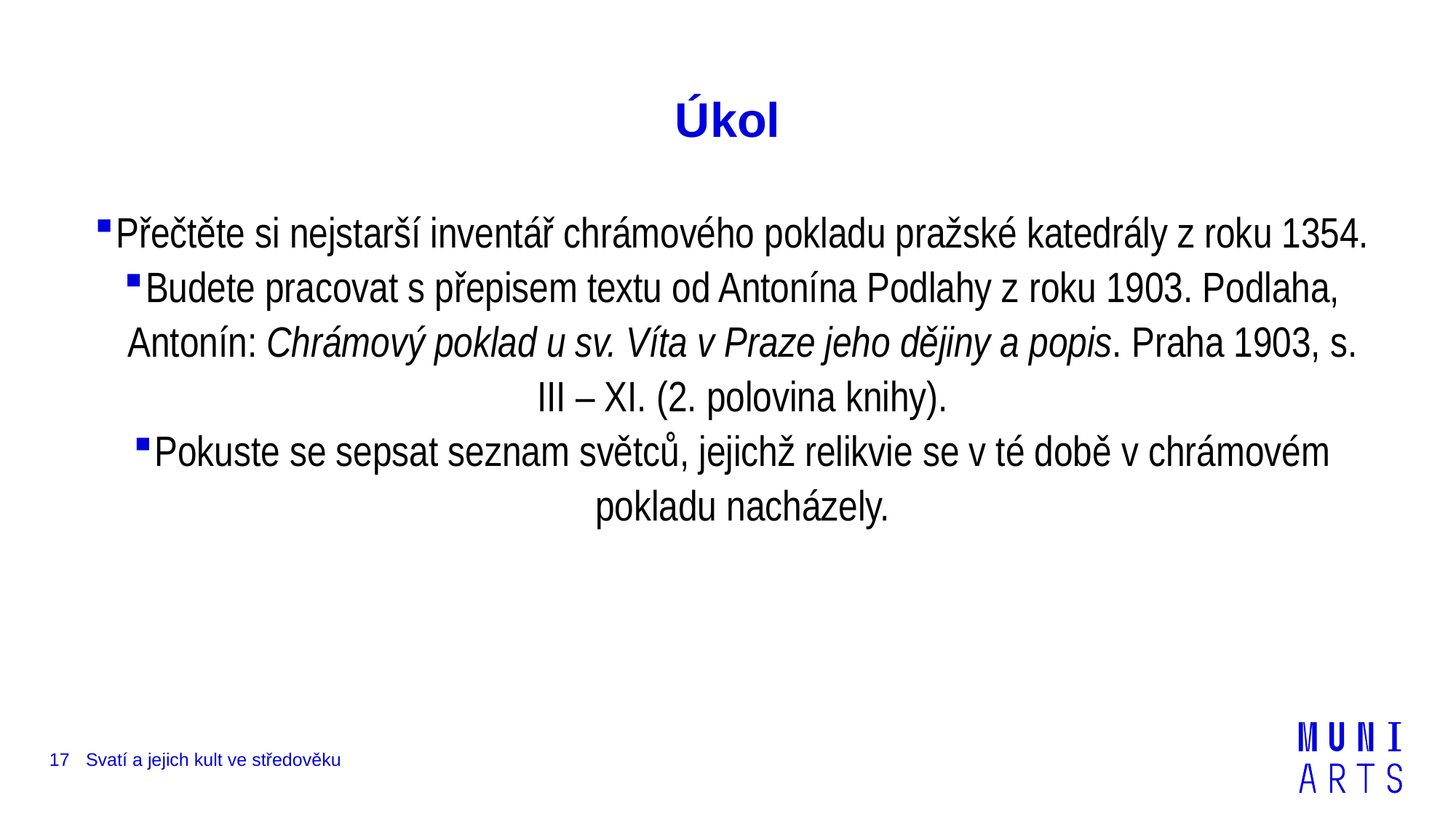

# Úkol
Přečtěte si nejstarší inventář chrámového pokladu pražské katedrály z roku 1354.
Budete pracovat s přepisem textu od Antonína Podlahy z roku 1903. Podlaha, Antonín: Chrámový poklad u sv. Víta v Praze jeho dějiny a popis. Praha 1903, s. III – XI. (2. polovina knihy).
Pokuste se sepsat seznam světců, jejichž relikvie se v té době v chrámovém pokladu nacházely.

17
Svatí a jejich kult ve středověku